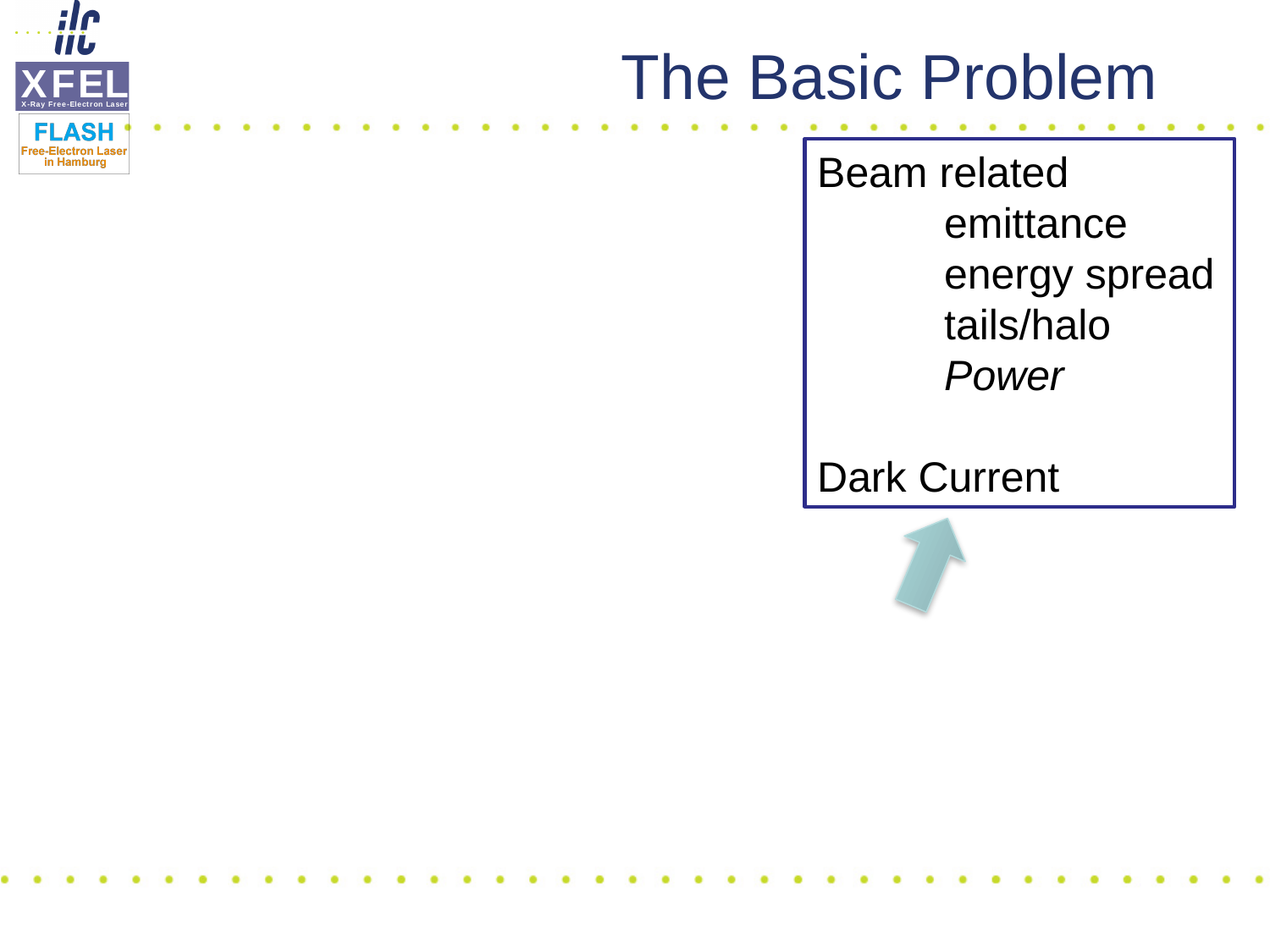

# The Basic Problem
Beam related
	emittance
	energy spread
	tails/halo
	Power

Dark Current